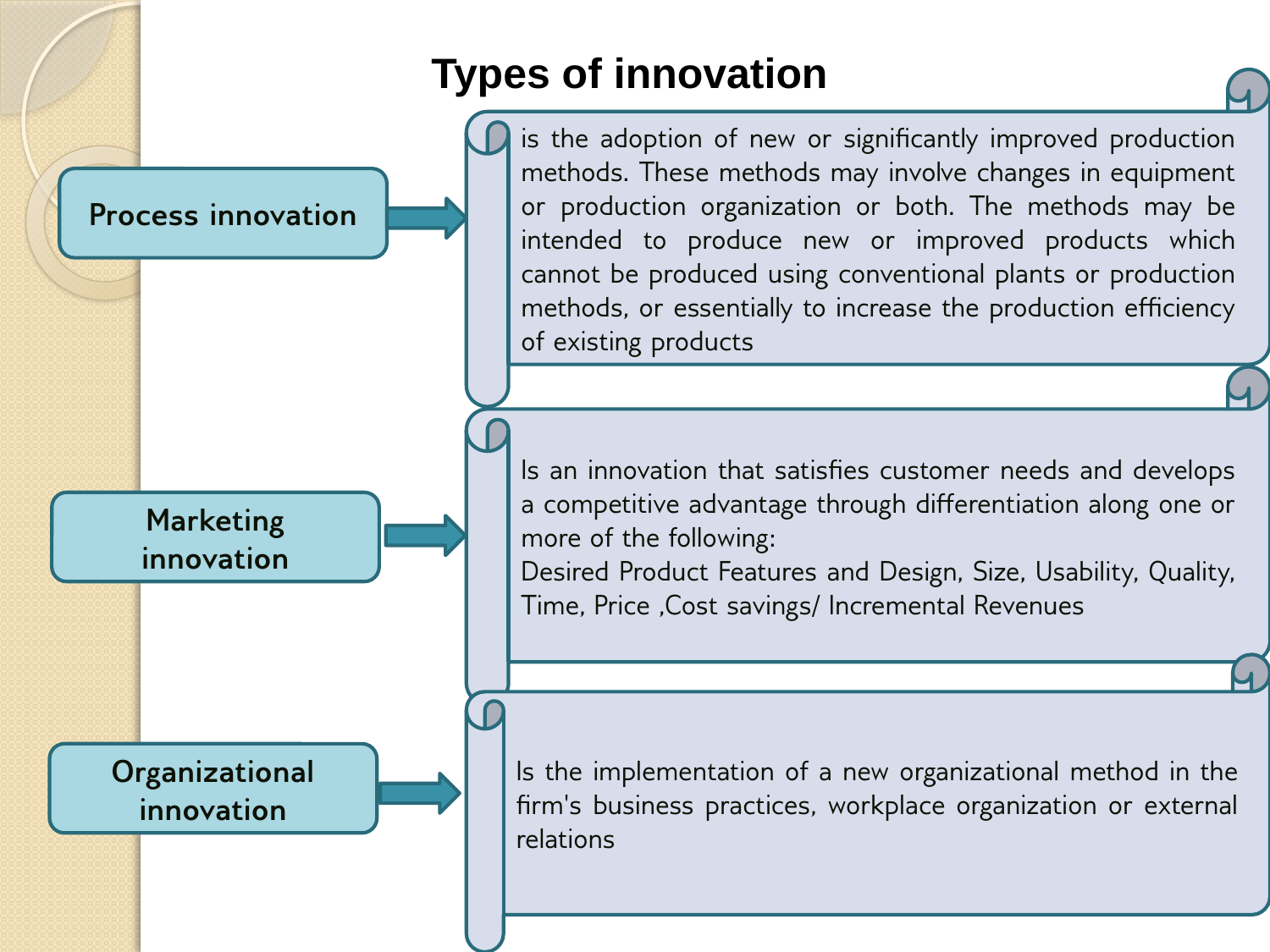

Types of innovation
is the adoption of new or significantly improved production methods. These methods may involve changes in equipment or production organization or both. The methods may be intended to produce new or improved products which cannot be produced using conventional plants or production methods, or essentially to increase the production efficiency of existing products
Process innovation

Is an innovation that satisfies customer needs and develops a competitive advantage through differentiation along one or more of the following:
Desired Product Features and Design, Size, Usability, Quality, Time, Price ,Cost savings/ Incremental Revenues
Marketing innovation

Is the implementation of a new organizational method in the firm's business practices, workplace organization or external relations
Organizational innovation

7